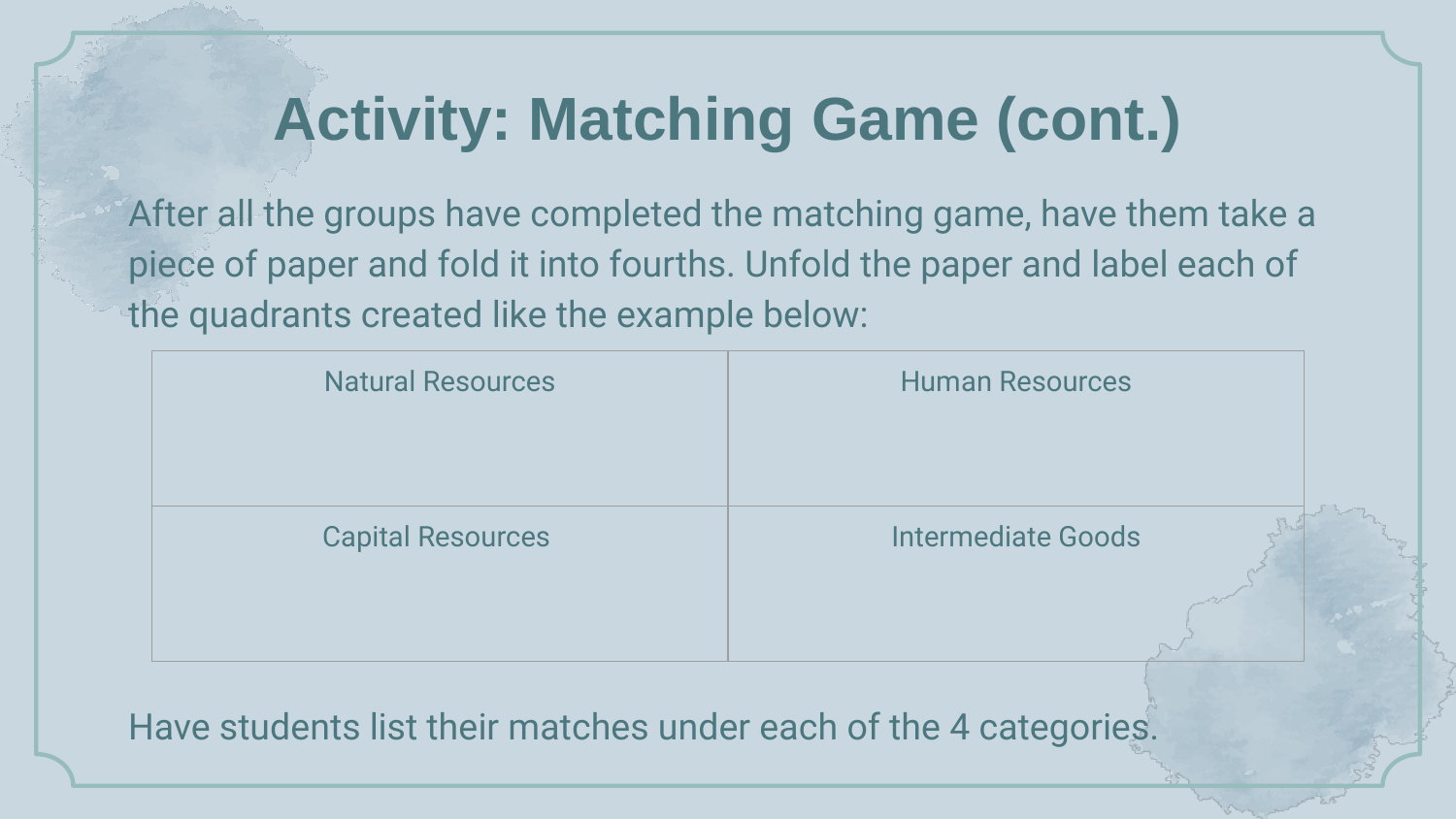

# Activity: Matching Game (cont.)
After all the groups have completed the matching game, have them take a piece of paper and fold it into fourths. Unfold the paper and label each of the quadrants created like the example below:

Have students list their matches under each of the 4 categories.

| Natural Resources | Human Resources |
| --- | --- |
| Capital Resources | Intermediate Goods |